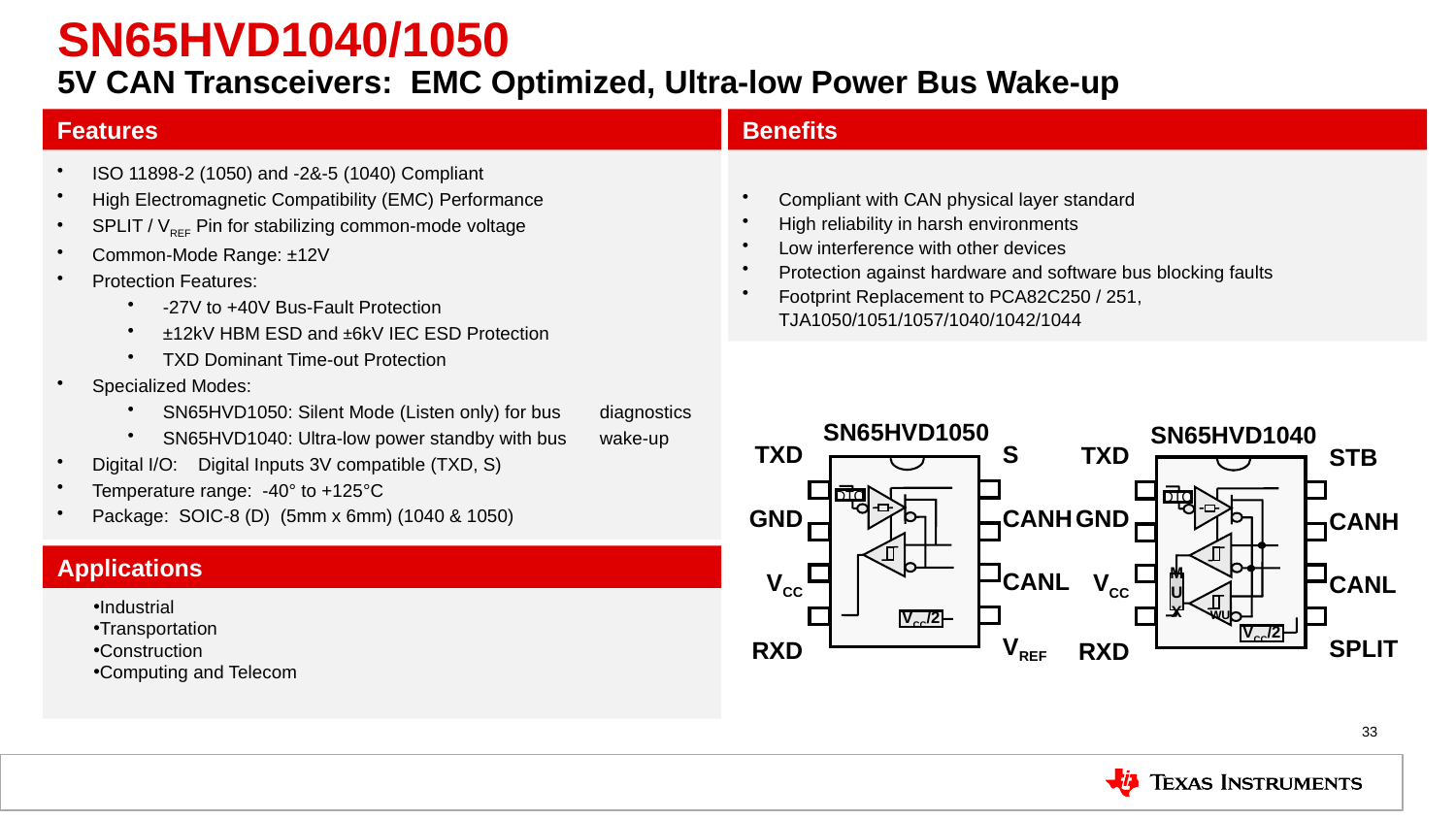

SN65HVD1040/1050
5V CAN Transceivers:  EMC Optimized, Ultra-low Power Bus Wake-up
Features
Benefits
ISO 11898-2 (1050) and -2&-5 (1040) Compliant
High Electromagnetic Compatibility (EMC) Performance
SPLIT / VREF Pin for stabilizing common-mode voltage
Common-Mode Range: ±12V
Protection Features:
-27V to +40V Bus-Fault Protection
±12kV HBM ESD and ±6kV IEC ESD Protection
TXD Dominant Time-out Protection
Specialized Modes:
SN65HVD1050: Silent Mode (Listen only) for bus 		diagnostics
SN65HVD1040: Ultra-low power standby with bus 		wake-up
Digital I/O:    Digital Inputs 3V compatible (TXD, S)
Temperature range:  -40° to +125°C
Package:  SOIC-8 (D)  (5mm x 6mm) (1040 & 1050)

Compliant with CAN physical layer standard
High reliability in harsh environments
Low interference with other devices
Protection against hardware and software bus blocking faults
Footprint Replacement to PCA82C250 / 251, TJA1050/1051/1057/1040/1042/1044

SN65HVD1050
SN65HVD1040
S

CANH

CANL

VREF
TXD

GND

VCC

RXD
STB

CANH

CANL

SPLIT
TXD

GND

VCC

RXD

DTO
DTO

M
U
X

WU

VCC/2

VCC/2

Applications
Industrial
Transportation
Construction
Computing and Telecom